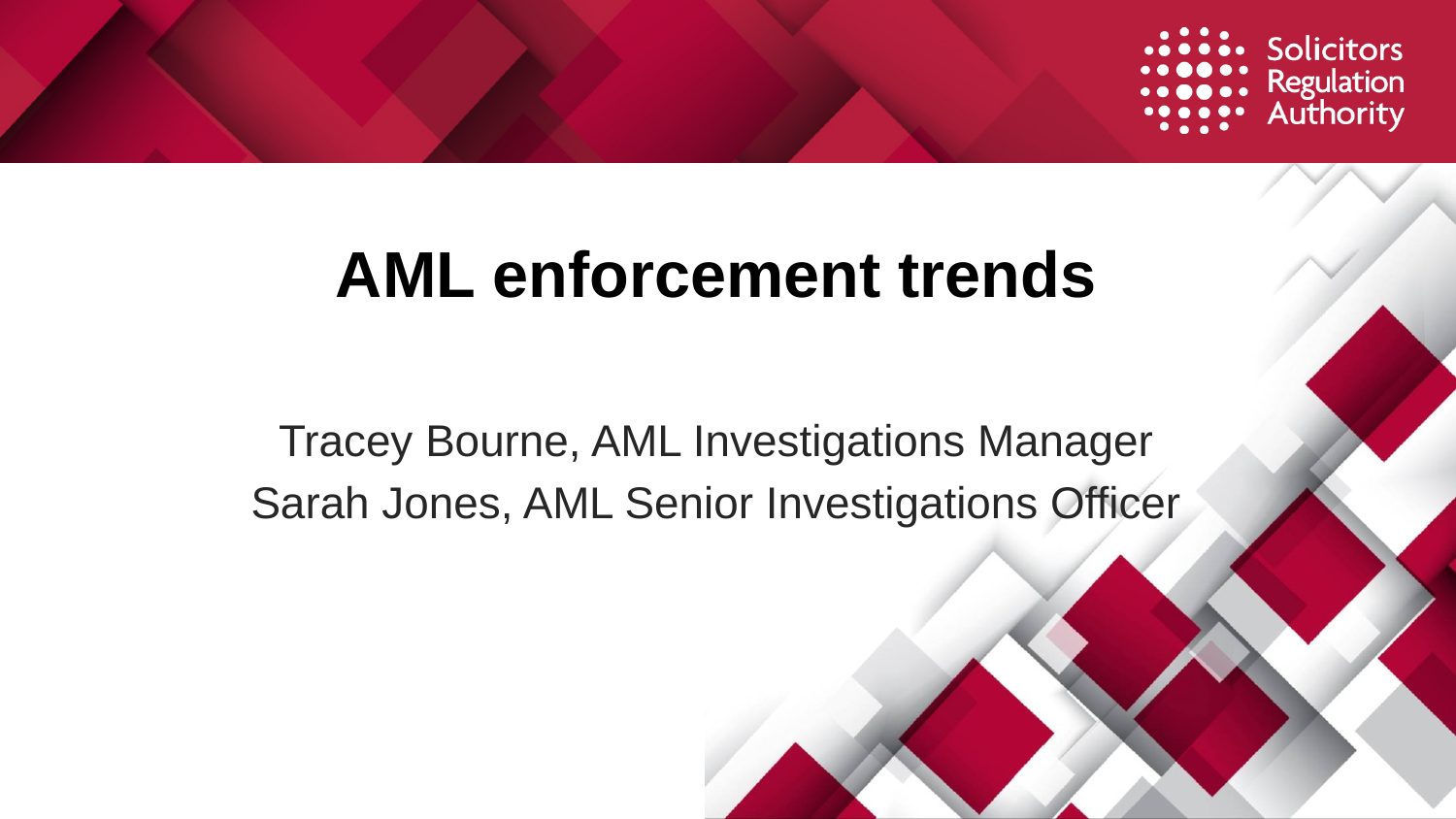

AML enforcement trends
Tracey Bourne, AML Investigations Manager
Sarah Jones, AML Senior Investigations Officer